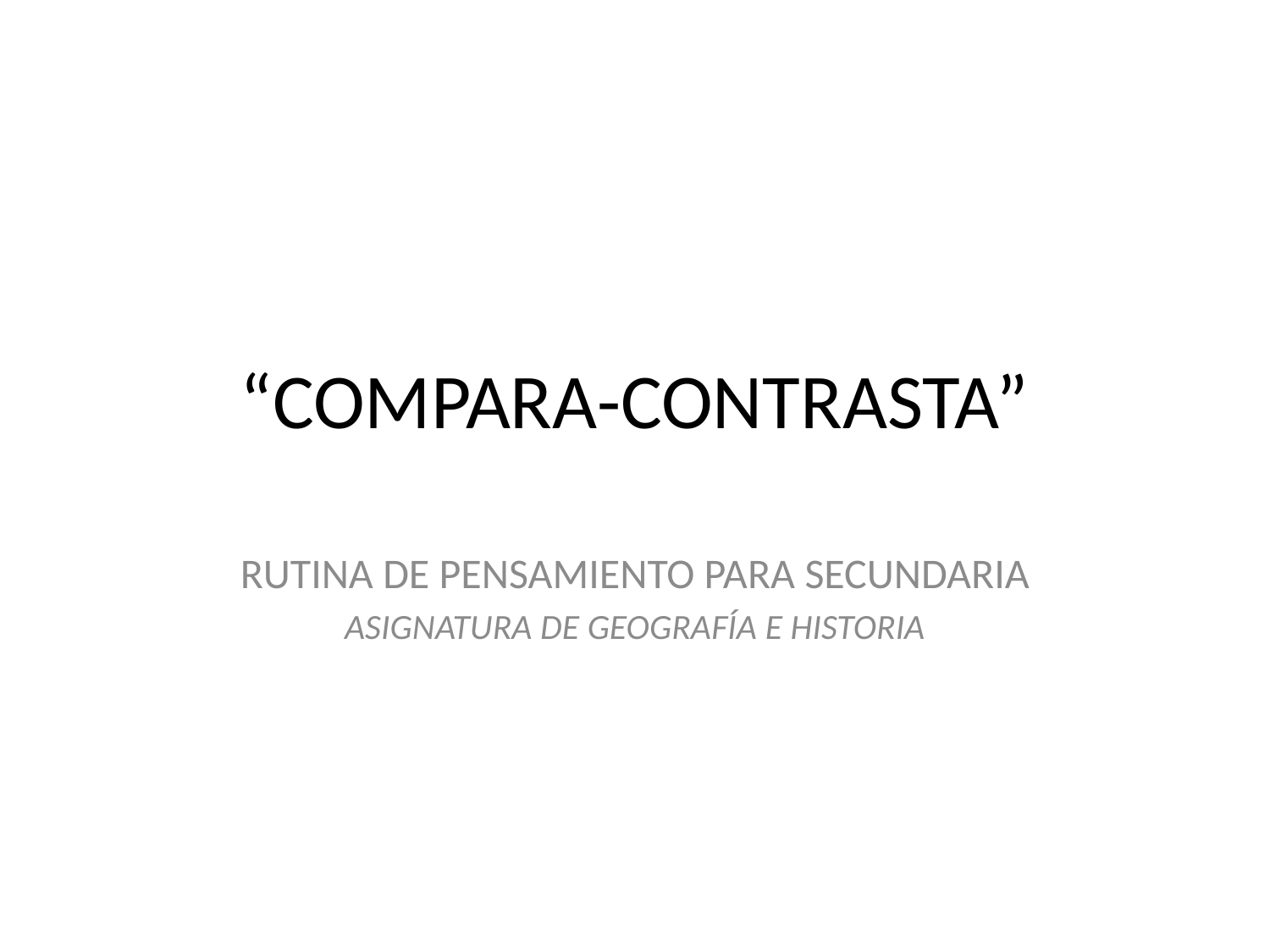

# “COMPARA-CONTRASTA”
RUTINA DE PENSAMIENTO PARA SECUNDARIA
ASIGNATURA DE GEOGRAFÍA E HISTORIA